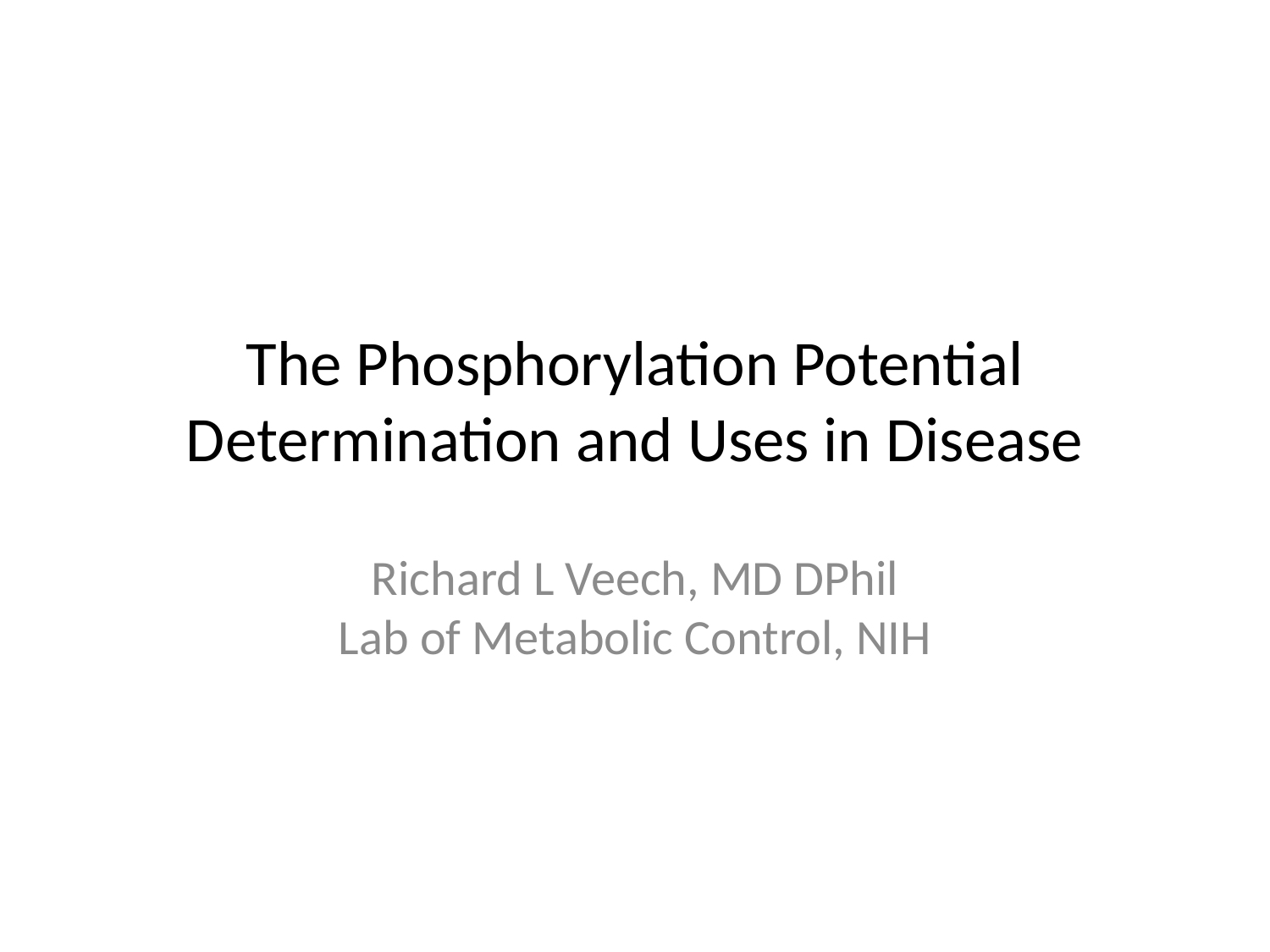

# The Phosphorylation Potential Determination and Uses in Disease
Richard L Veech, MD DPhil
Lab of Metabolic Control, NIH